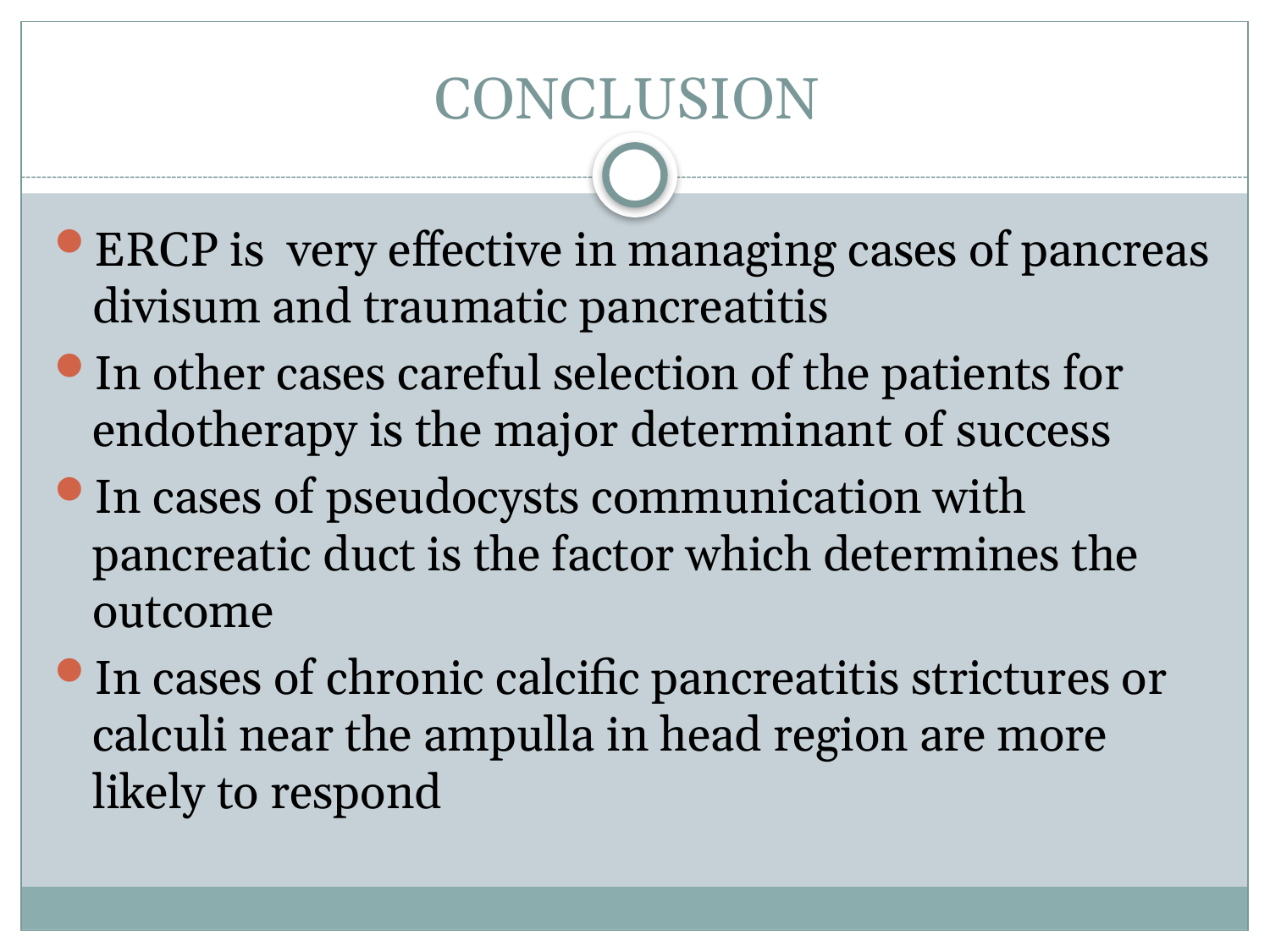

# CONCLUSION
ERCP is  very effective in managing cases of pancreas divisum and traumatic pancreatitis
In other cases careful selection of the patients for endotherapy is the major determinant of success
In cases of pseudocysts communication with pancreatic duct is the factor which determines the outcome
In cases of chronic calcific pancreatitis strictures or calculi near the ampulla in head region are more likely to respond